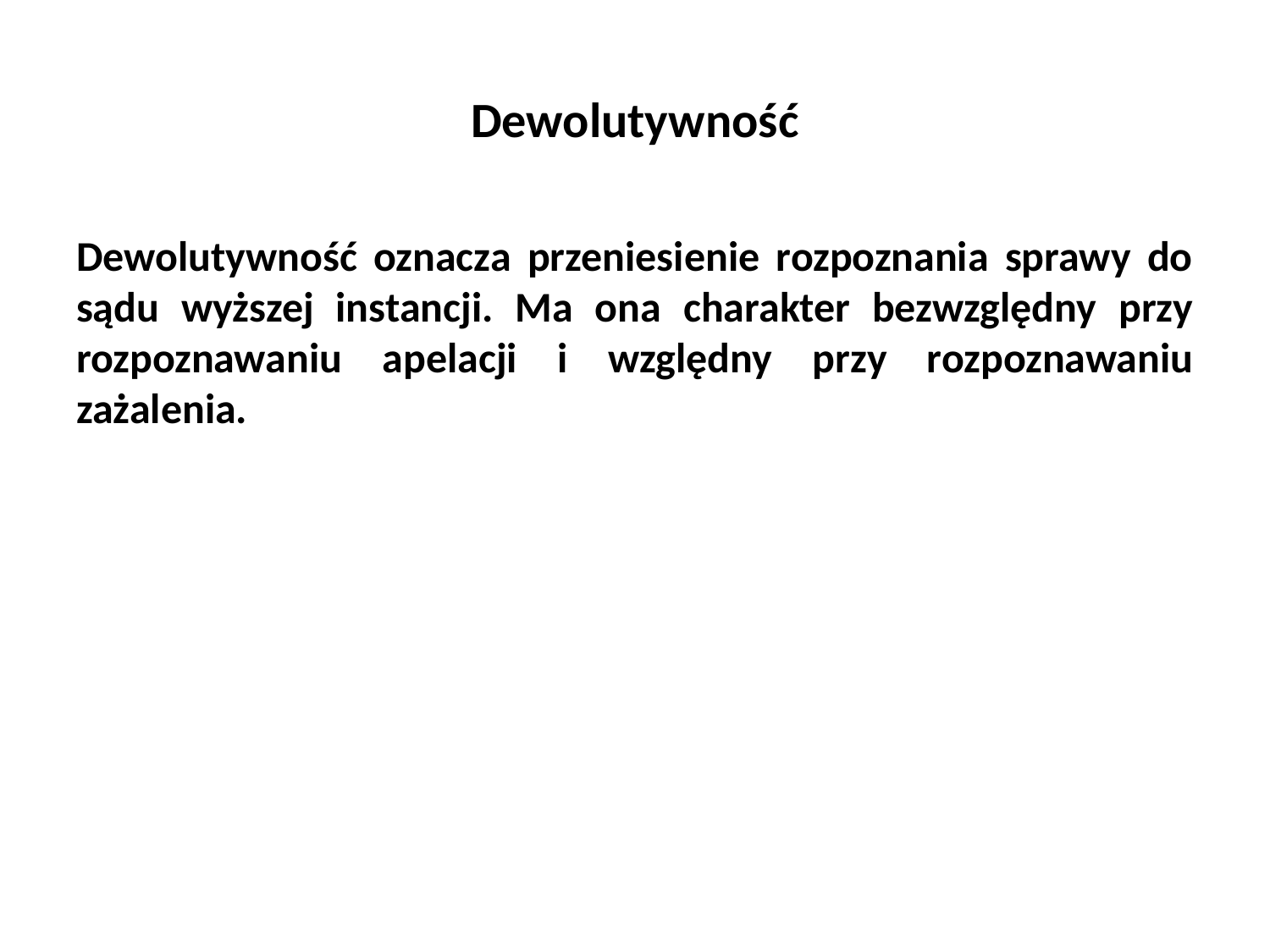

# Dewolutywność
Dewolutywność oznacza przeniesienie rozpoznania sprawy do sądu wyższej instancji. Ma ona charakter bezwzględny przy rozpoznawaniu apelacji i względny przy rozpoznawaniu zażalenia.